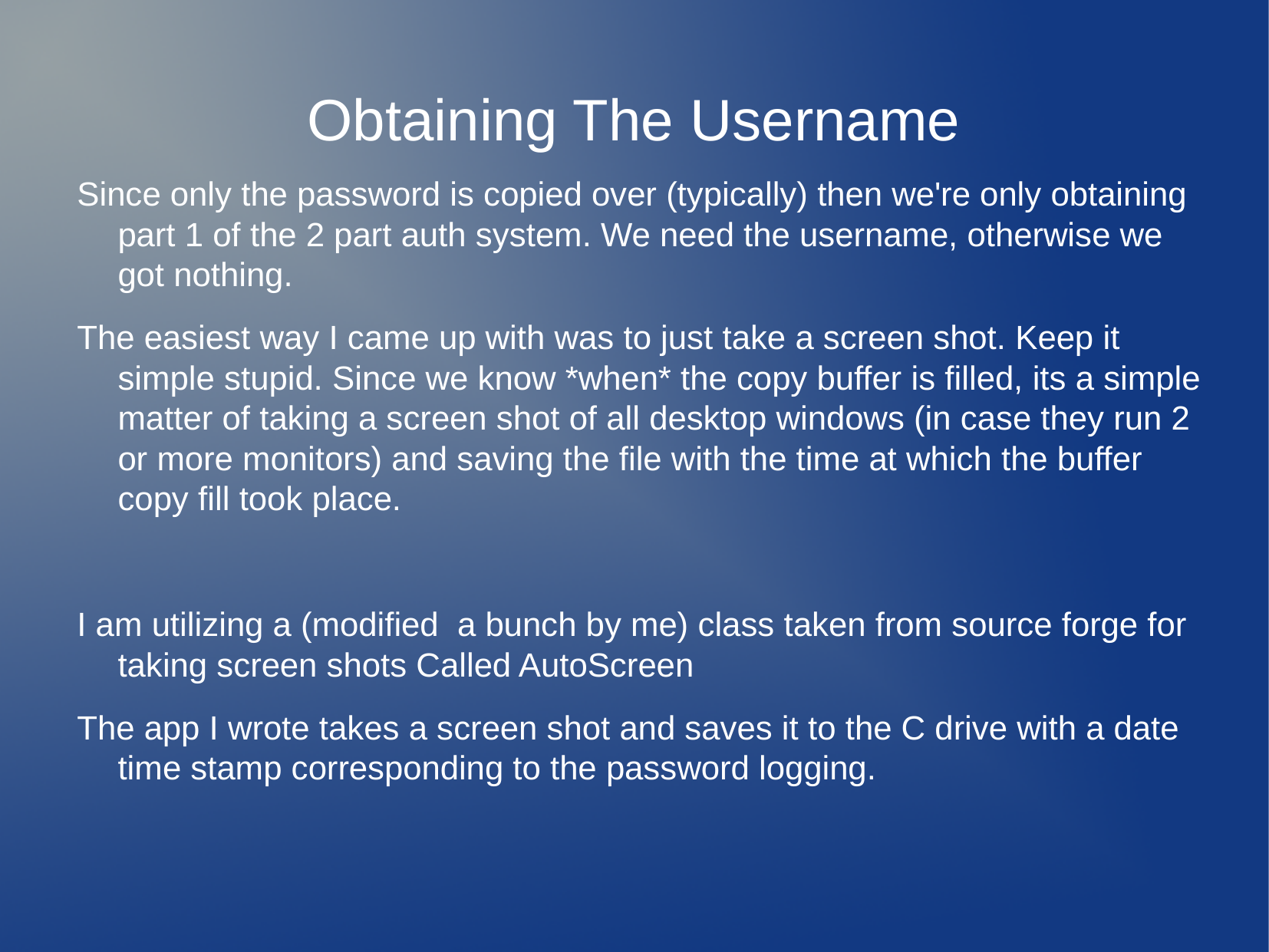

Obtaining The Username
Since only the password is copied over (typically) then we're only obtaining part 1 of the 2 part auth system. We need the username, otherwise we got nothing.
The easiest way I came up with was to just take a screen shot. Keep it simple stupid. Since we know *when* the copy buffer is filled, its a simple matter of taking a screen shot of all desktop windows (in case they run 2 or more monitors) and saving the file with the time at which the buffer copy fill took place.

I am utilizing a (modified  a bunch by me) class taken from source forge for taking screen shots Called AutoScreen
The app I wrote takes a screen shot and saves it to the C drive with a date time stamp corresponding to the password logging.